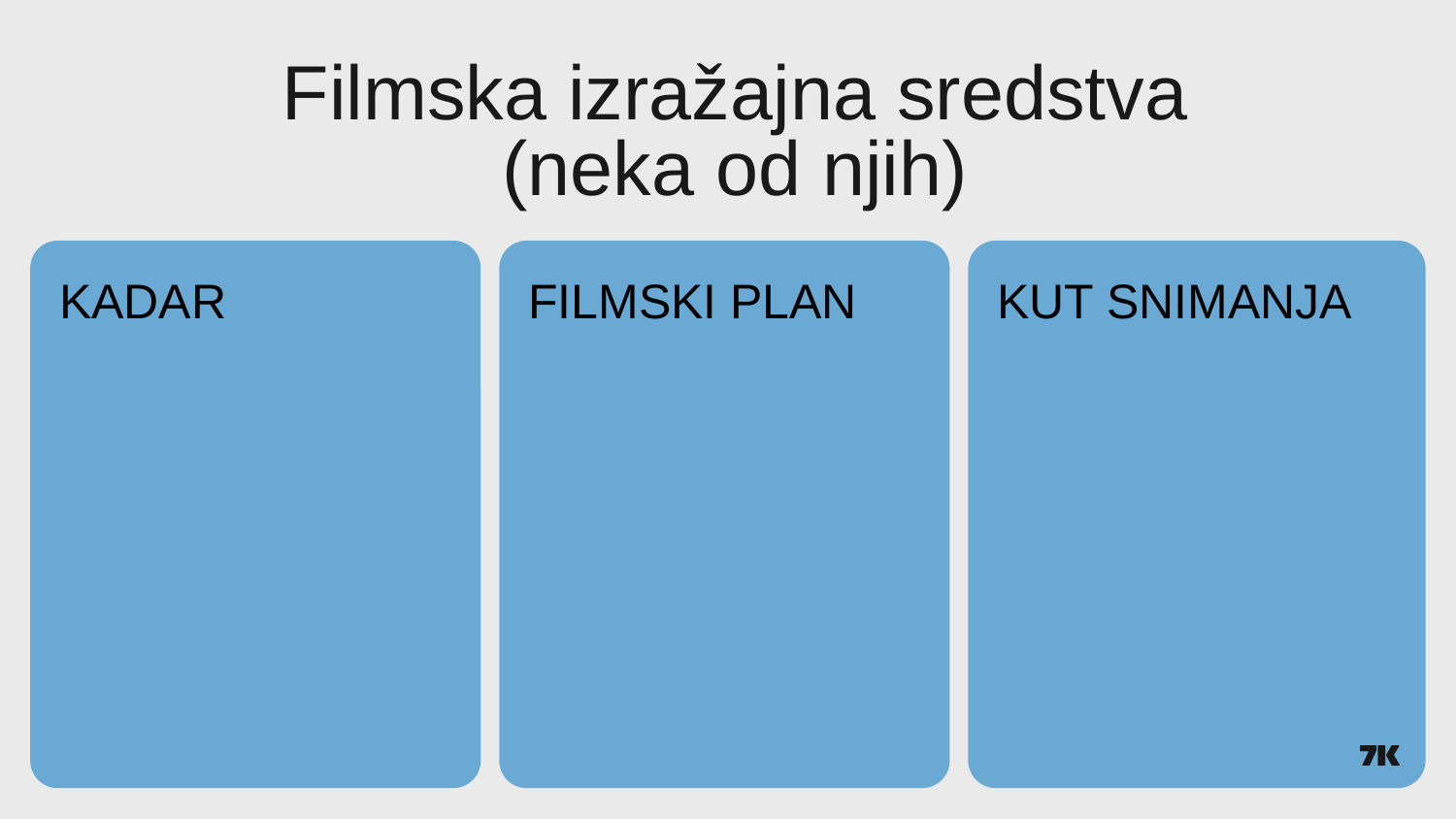

# Filmska izražajna sredstva
(neka od njih)
KADAR
FILMSKI PLAN
KUT SNIMANJA